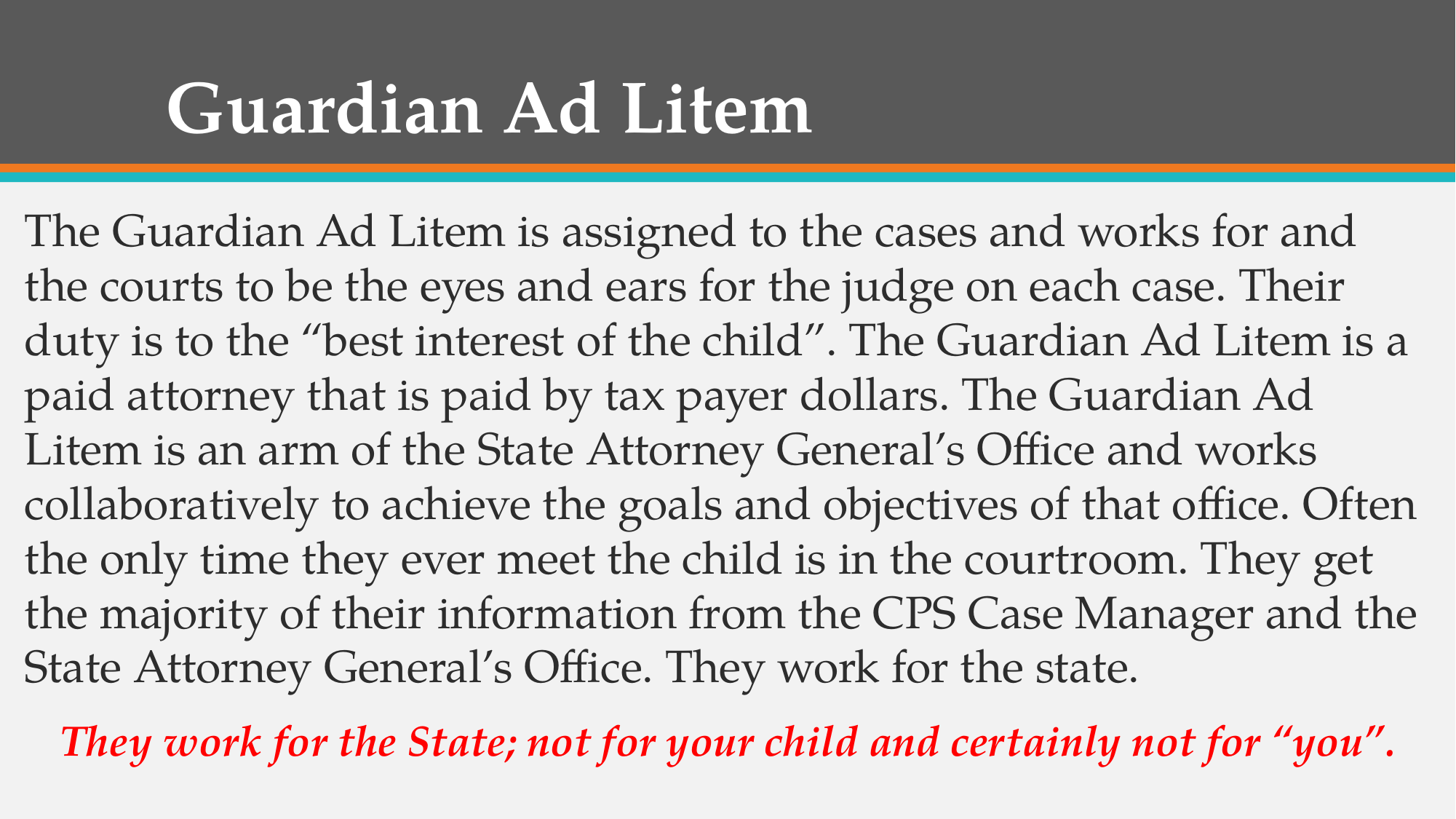

# Guardian Ad Litem
The Guardian Ad Litem is assigned to the cases and works for and the courts to be the eyes and ears for the judge on each case. Their duty is to the “best interest of the child”. The Guardian Ad Litem is a paid attorney that is paid by tax payer dollars. The Guardian Ad Litem is an arm of the State Attorney General’s Office and works collaboratively to achieve the goals and objectives of that office. Often the only time they ever meet the child is in the courtroom. They get the majority of their information from the CPS Case Manager and the State Attorney General’s Office. They work for the state.

They work for the State; not for your child and certainly not for “you”.